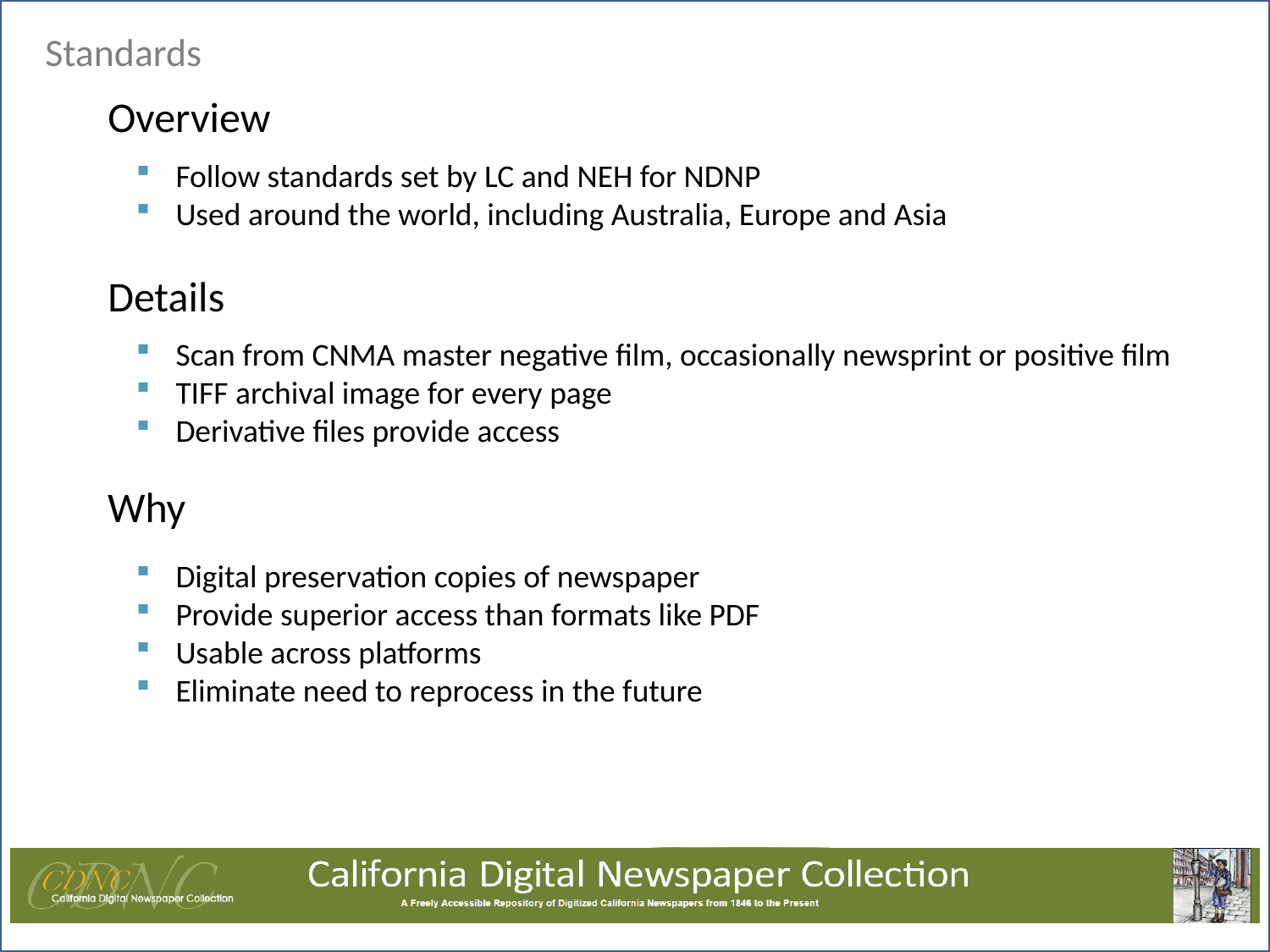

Standards
Overview
Follow standards set by LC and NEH for NDNP
Used around the world, including Australia, Europe and Asia
Details
Scan from CNMA master negative film, occasionally newsprint or positive film
TIFF archival image for every page
Derivative files provide access

Why
Digital preservation copies of newspaper
Provide superior access than formats like PDF
Usable across platforms
Eliminate need to reprocess in the future